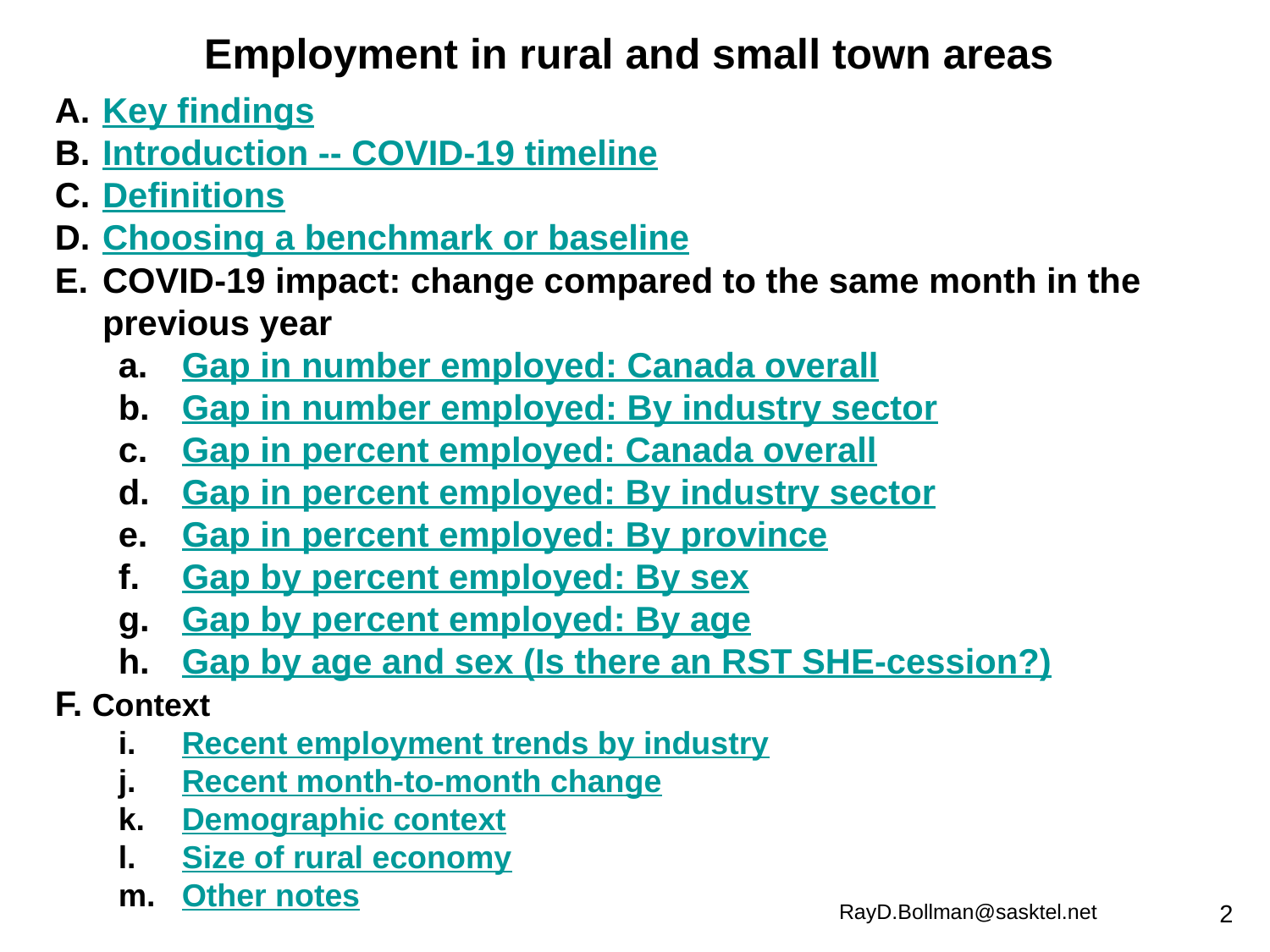

Employment in rural and small town areas

Key findings
Introduction -- COVID-19 timeline
Definitions
Choosing a benchmark or baseline
COVID-19 impact: change compared to the same month in the previous year
Gap in number employed: Canada overall
Gap in number employed: By industry sector
Gap in percent employed: Canada overall
Gap in percent employed: By industry sector
Gap in percent employed: By province
Gap by percent employed: By sex
Gap by percent employed: By age
Gap by age and sex (Is there an RST SHE-cession?)
F. Context
Recent employment trends by industry
Recent month-to-month change
Demographic context
Size of rural economy
Other notes
RayD.Bollman@sasktel.net
2